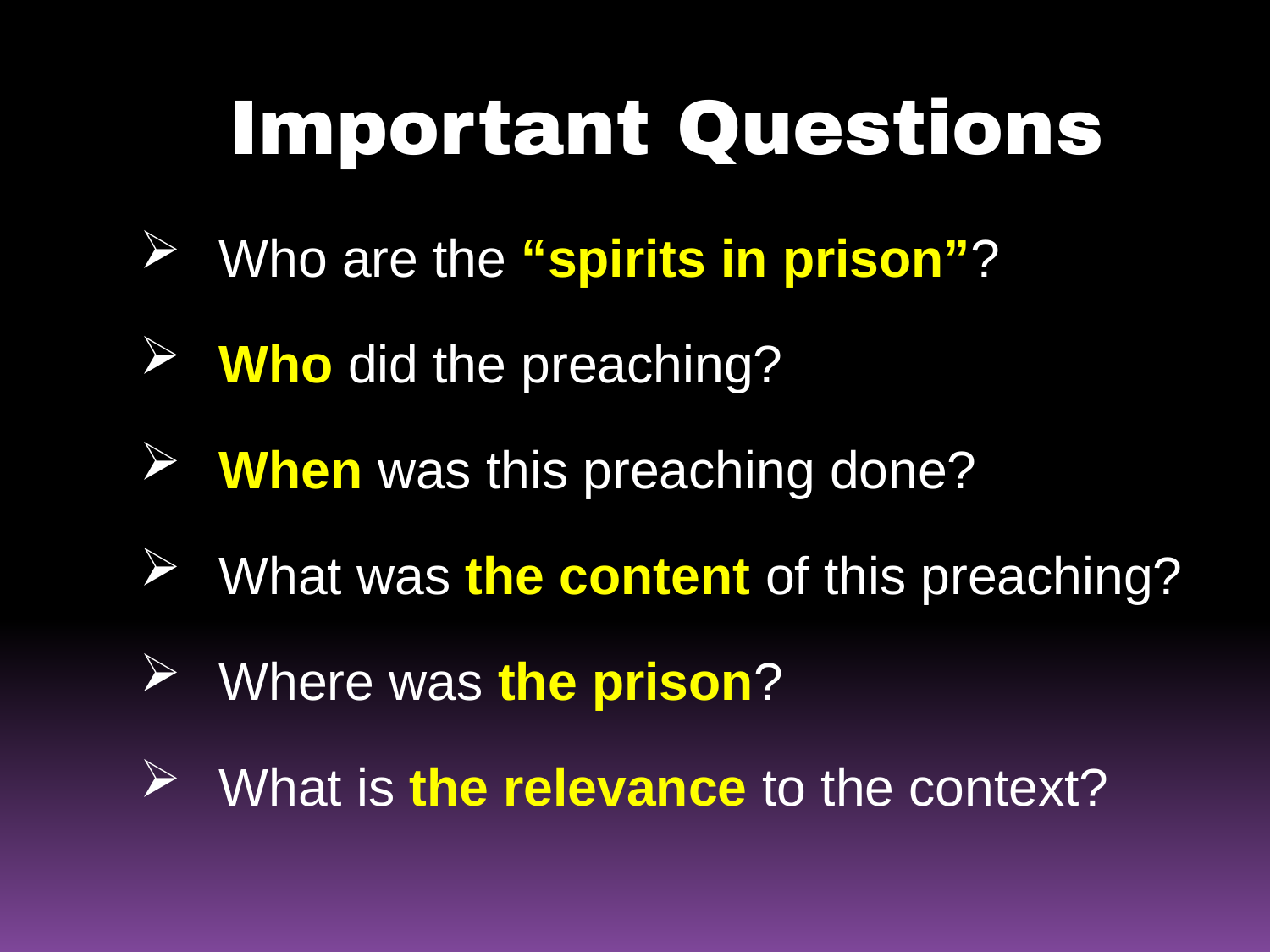

# Important Questions
Who are the “spirits in prison”?
Who did the preaching?
When was this preaching done?
What was the content of this preaching?
Where was the prison?
What is the relevance to the context?
10